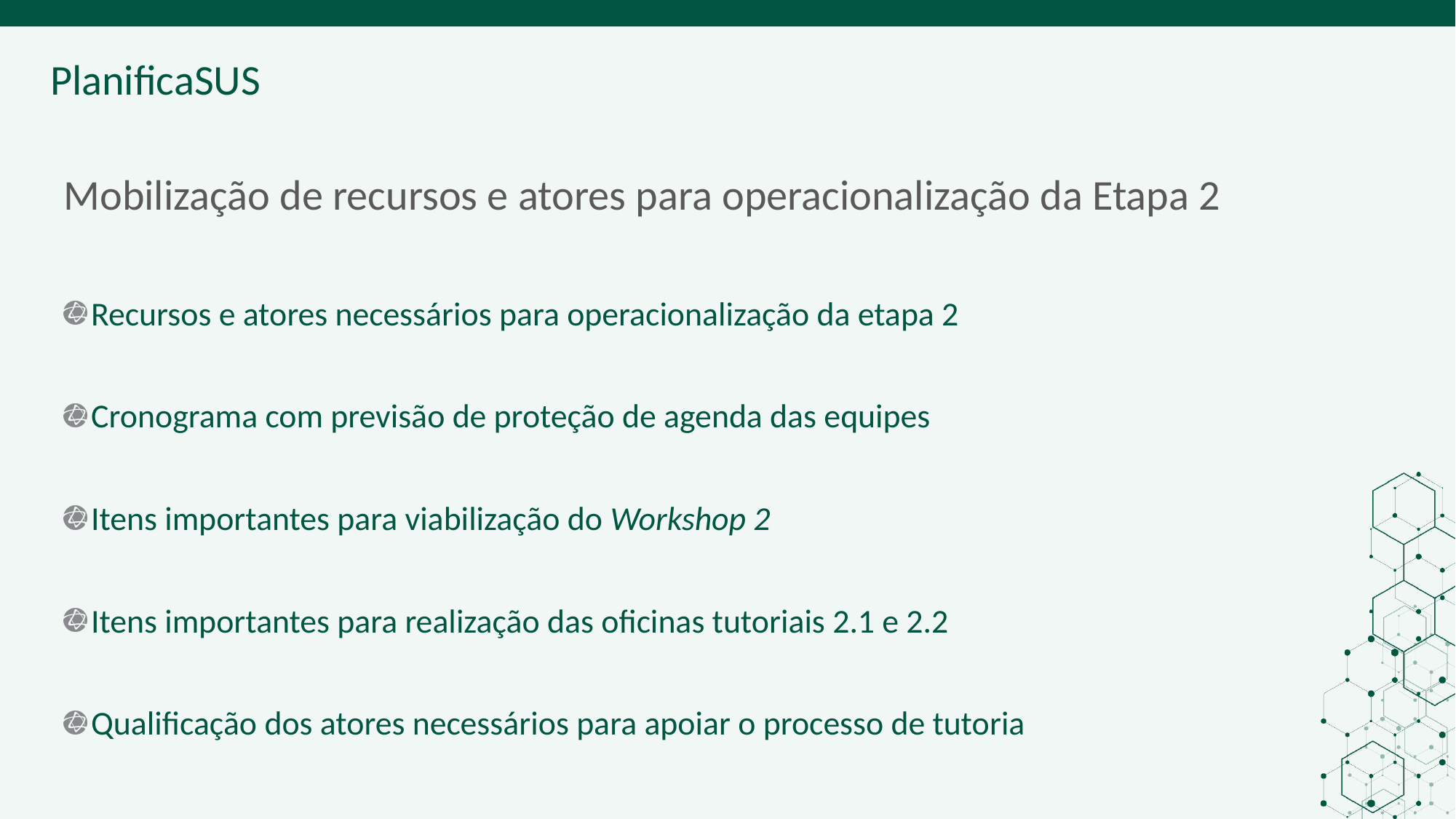

ORIENTAÇÕES:
Trazer para a discussão com relação os cursos do EaD, os dados de participantes que realizaram os cursos, quem falta realizar.
Trazer demais pontos para discussão e personalizar o slide para apresentação junto a SES.
# Mobilização de recursos e atores para operacionalização da Etapa 2
Recursos e atores necessários para operacionalização da etapa 2

Cronograma com previsão de proteção de agenda das equipes

Itens importantes para viabilização do Workshop 2

Itens importantes para realização das oficinas tutoriais 2.1 e 2.2

Qualificação dos atores necessários para apoiar o processo de tutoria